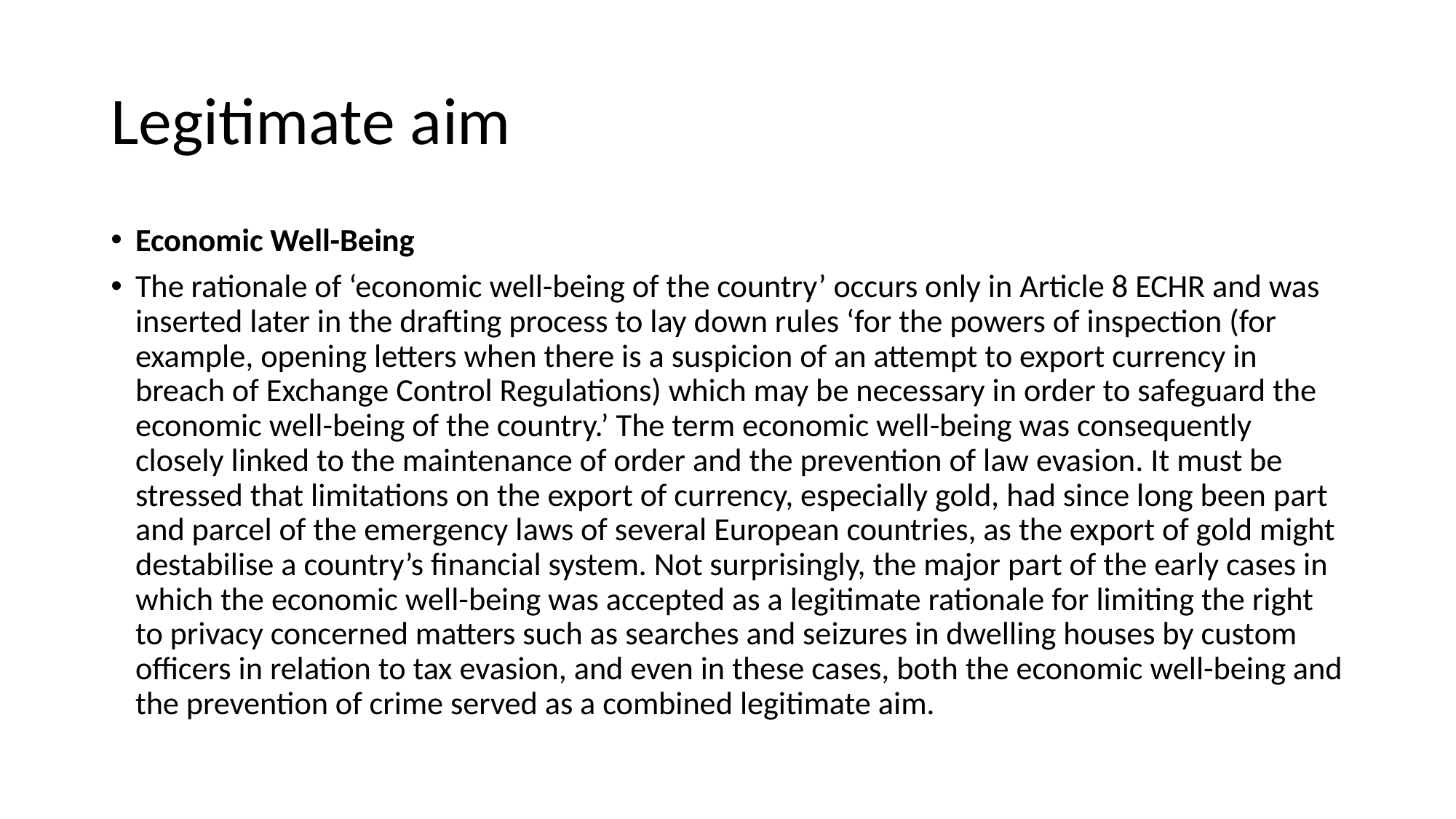

# Legitimate aim
Economic Well-Being
The rationale of ‘economic well-being of the country’ occurs only in Article 8 ECHR and was inserted later in the drafting process to lay down rules ‘for the powers of inspection (for example, opening letters when there is a suspicion of an attempt to export currency in breach of Exchange Control Regulations) which may be necessary in order to safeguard the economic well-being of the country.’ The term economic well-being was consequently closely linked to the maintenance of order and the prevention of law evasion. It must be stressed that limitations on the export of currency, especially gold, had since long been part and parcel of the emergency laws of several European countries, as the export of gold might destabilise a country’s financial system. Not surprisingly, the major part of the early cases in which the economic well-being was accepted as a legitimate rationale for limiting the right to privacy concerned matters such as searches and seizures in dwelling houses by custom officers in relation to tax evasion, and even in these cases, both the economic well-being and the prevention of crime served as a combined legitimate aim.